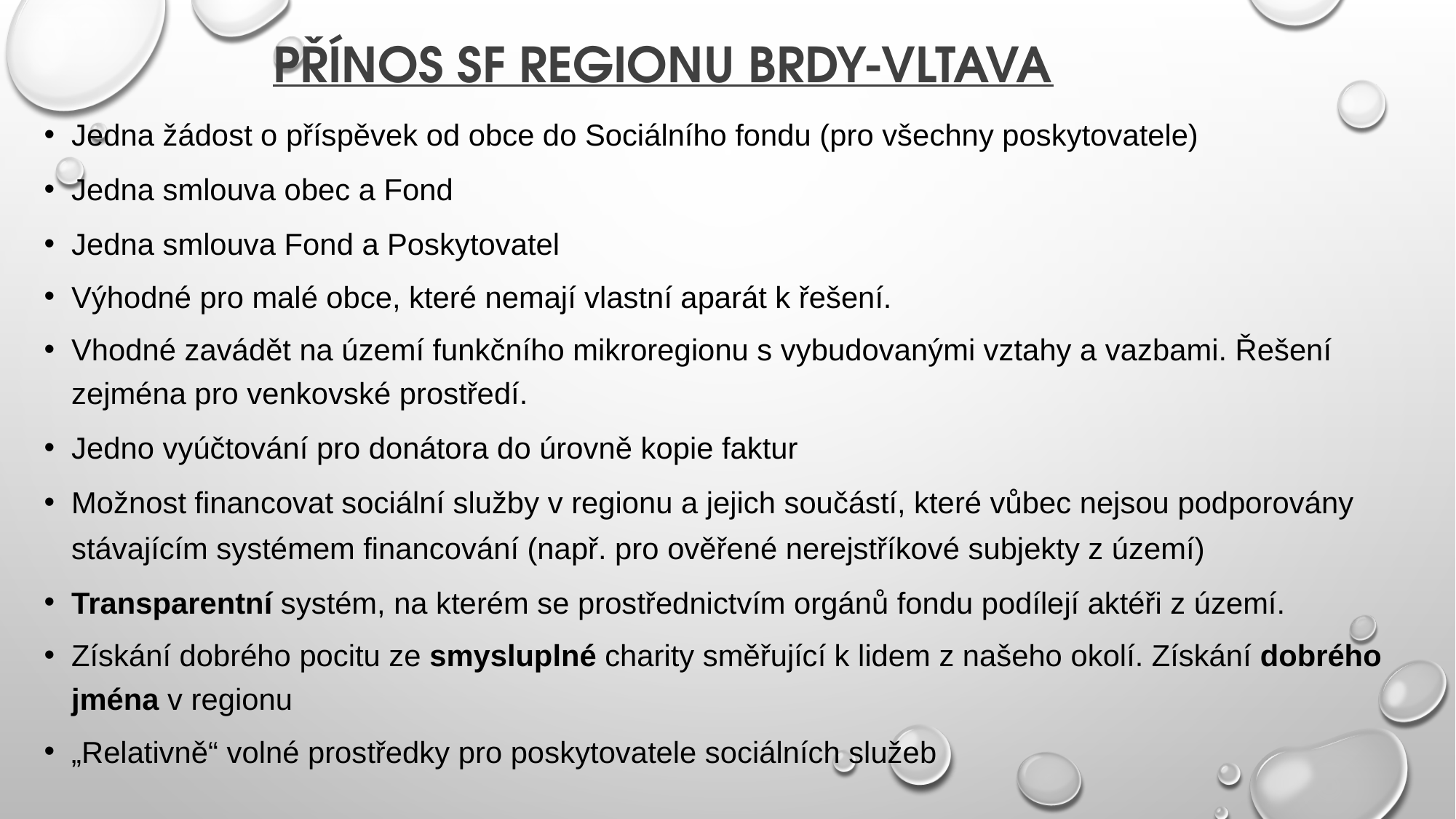

# Přínos SF regionu Brdy-Vltava
Jedna žádost o příspěvek od obce do Sociálního fondu (pro všechny poskytovatele)
Jedna smlouva obec a Fond
Jedna smlouva Fond a Poskytovatel
Výhodné pro malé obce, které nemají vlastní aparát k řešení.
Vhodné zavádět na území funkčního mikroregionu s vybudovanými vztahy a vazbami. Řešení zejména pro venkovské prostředí.
Jedno vyúčtování pro donátora do úrovně kopie faktur
Možnost financovat sociální služby v regionu a jejich součástí, které vůbec nejsou podporovány stávajícím systémem financování (např. pro ověřené nerejstříkové subjekty z území)
Transparentní systém, na kterém se prostřednictvím orgánů fondu podílejí aktéři z území.
Získání dobrého pocitu ze smysluplné charity směřující k lidem z našeho okolí. Získání dobrého jména v regionu
„Relativně“ volné prostředky pro poskytovatele sociálních služeb